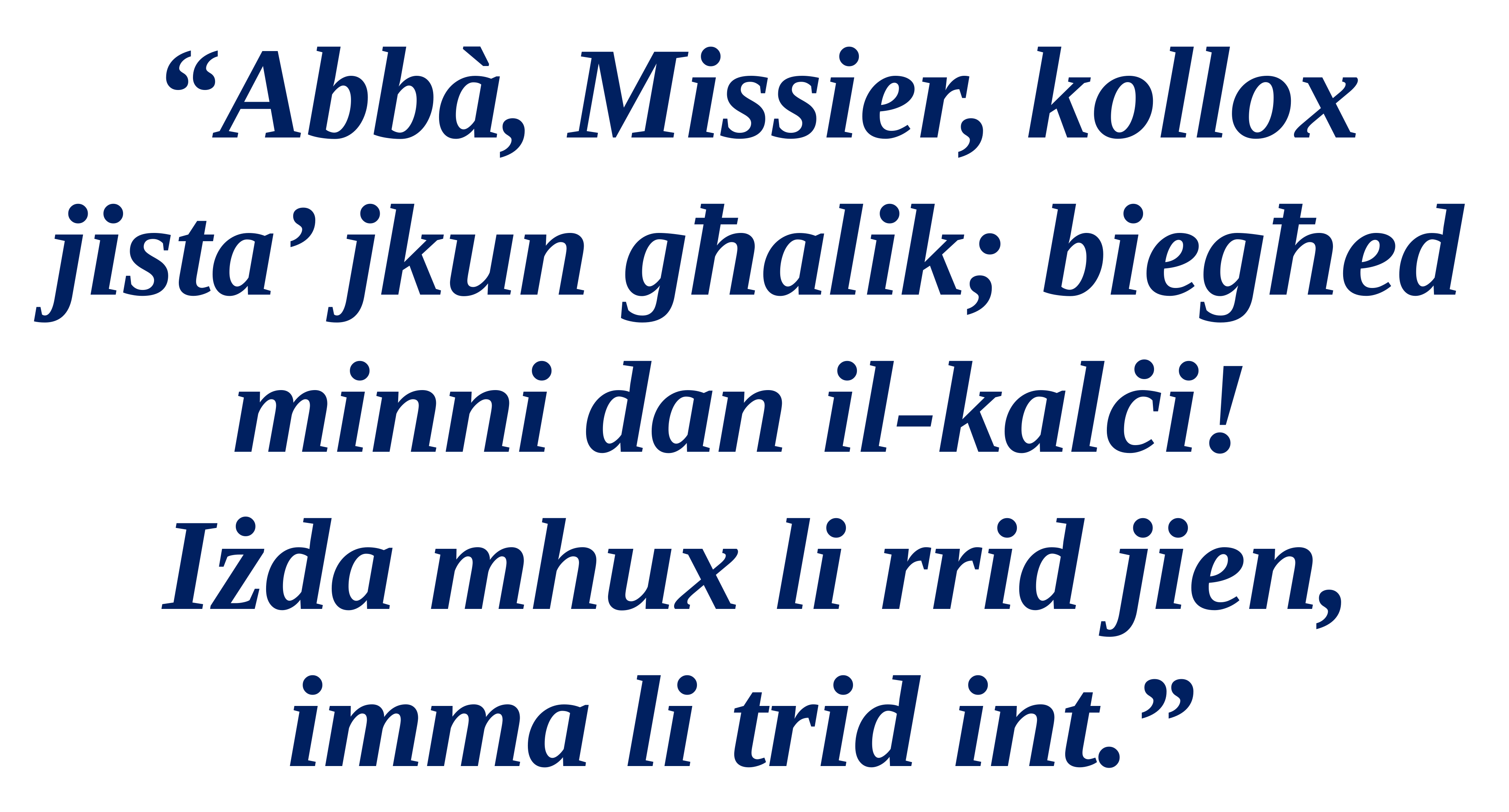

“Abbà, Missier, kollox jista’ jkun għalik; biegħed minni dan il-kalċi!
Iżda mhux li rrid jien, imma li trid int.”